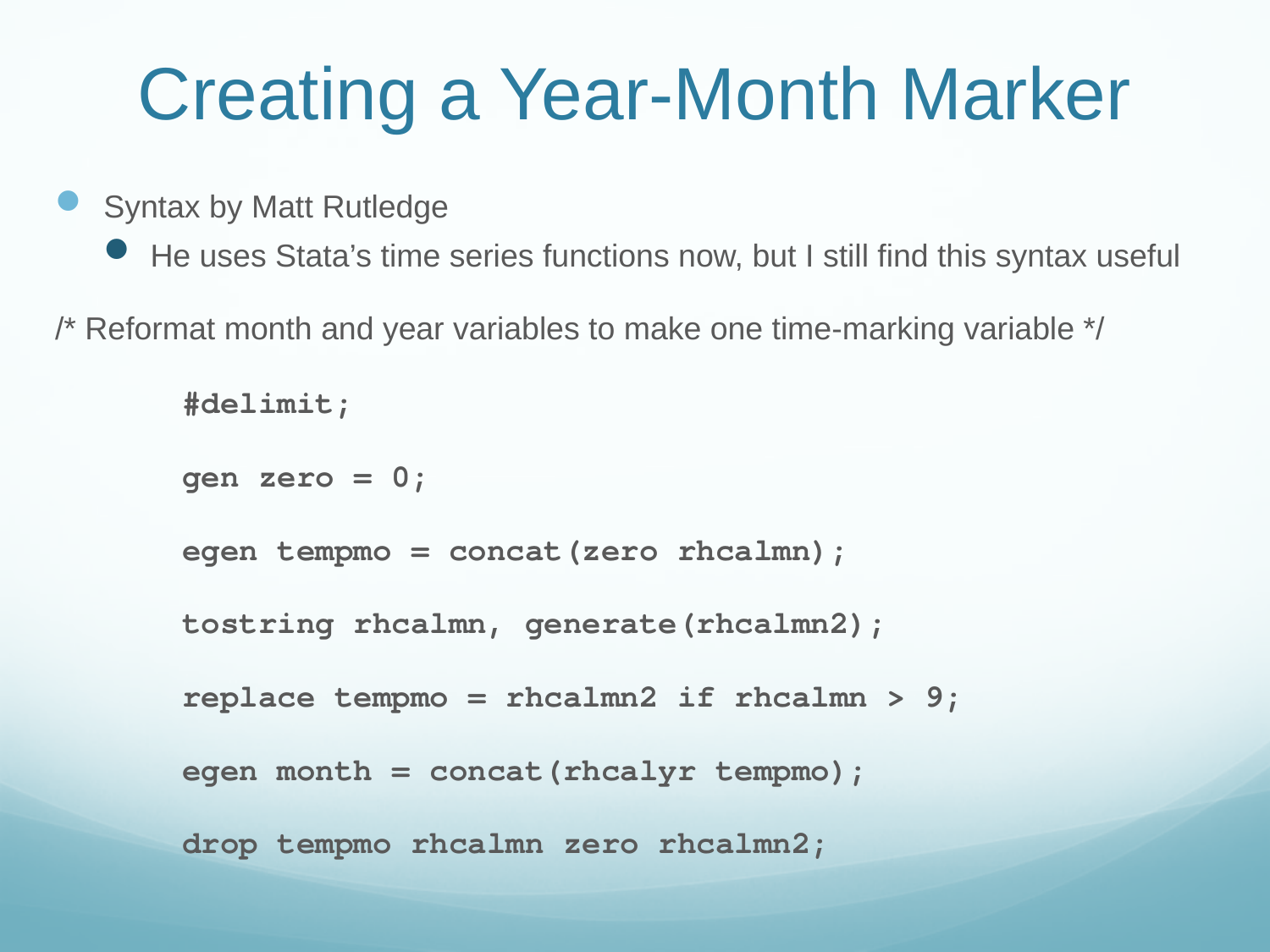

# Creating a Year-Month Marker
Syntax by Matt Rutledge
He uses Stata’s time series functions now, but I still find this syntax useful
/* Reformat month and year variables to make one time-marking variable */
	#delimit;
	gen zero = 0;
	egen tempmo = concat(zero rhcalmn);
	tostring rhcalmn, generate(rhcalmn2);
	replace tempmo = rhcalmn2 if rhcalmn > 9;
	egen month = concat(rhcalyr tempmo);
	drop tempmo rhcalmn zero rhcalmn2;